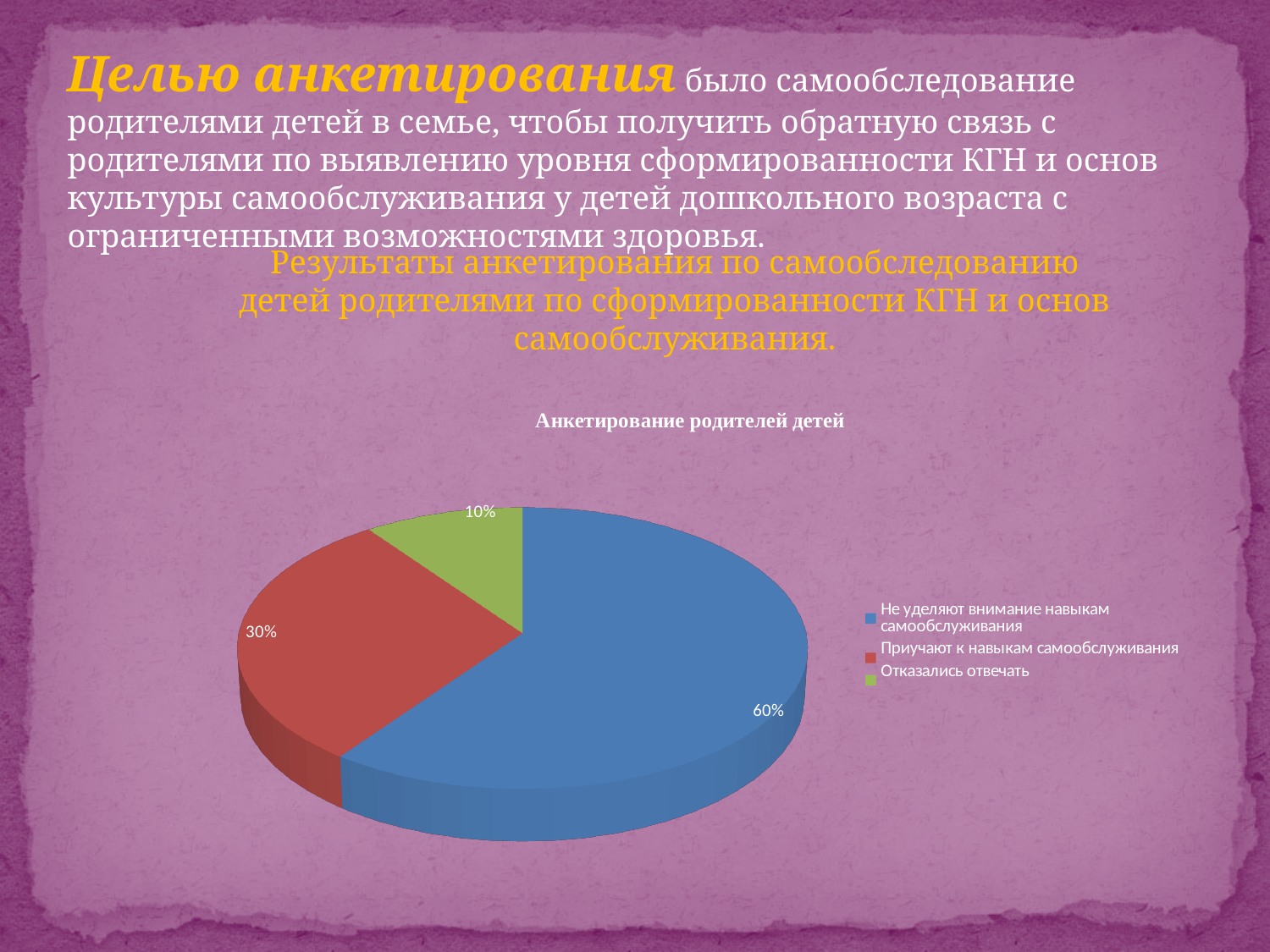

Целью анкетирования было самообследование родителями детей в семье, чтобы получить обратную связь с родителями по выявлению уровня сформированности КГН и основ культуры самообслуживания у детей дошкольного возраста с ограниченными возможностями здоровья.
Результаты анкетирования по самообследованию детей родителями по сформированности КГН и основ самообслуживания.

[unsupported chart]